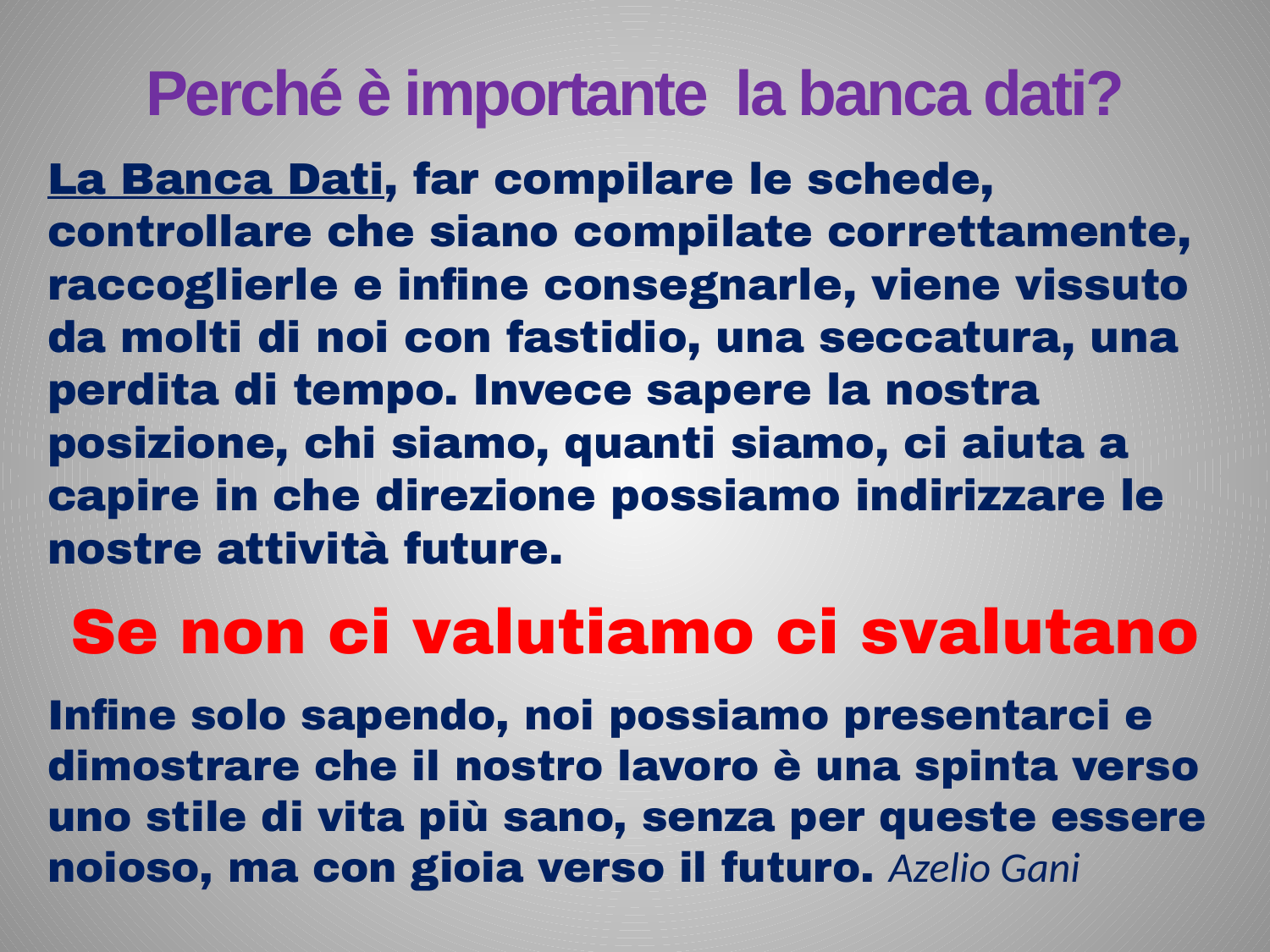

Perché è importante  la banca dati?
La Banca Dati, far compilare le schede, controllare che siano compilate correttamente, raccoglierle e infine consegnarle, viene vissuto da molti di noi con fastidio, una seccatura, una perdita di tempo. Invece sapere la nostra posizione, chi siamo, quanti siamo, ci aiuta a capire in che direzione possiamo indirizzare le nostre attività future.
Se non ci valutiamo ci svalutano
Infine solo sapendo, noi possiamo presentarci e dimostrare che il nostro lavoro è una spinta verso uno stile di vita più sano, senza per queste essere noioso, ma con gioia verso il futuro. Azelio Gani